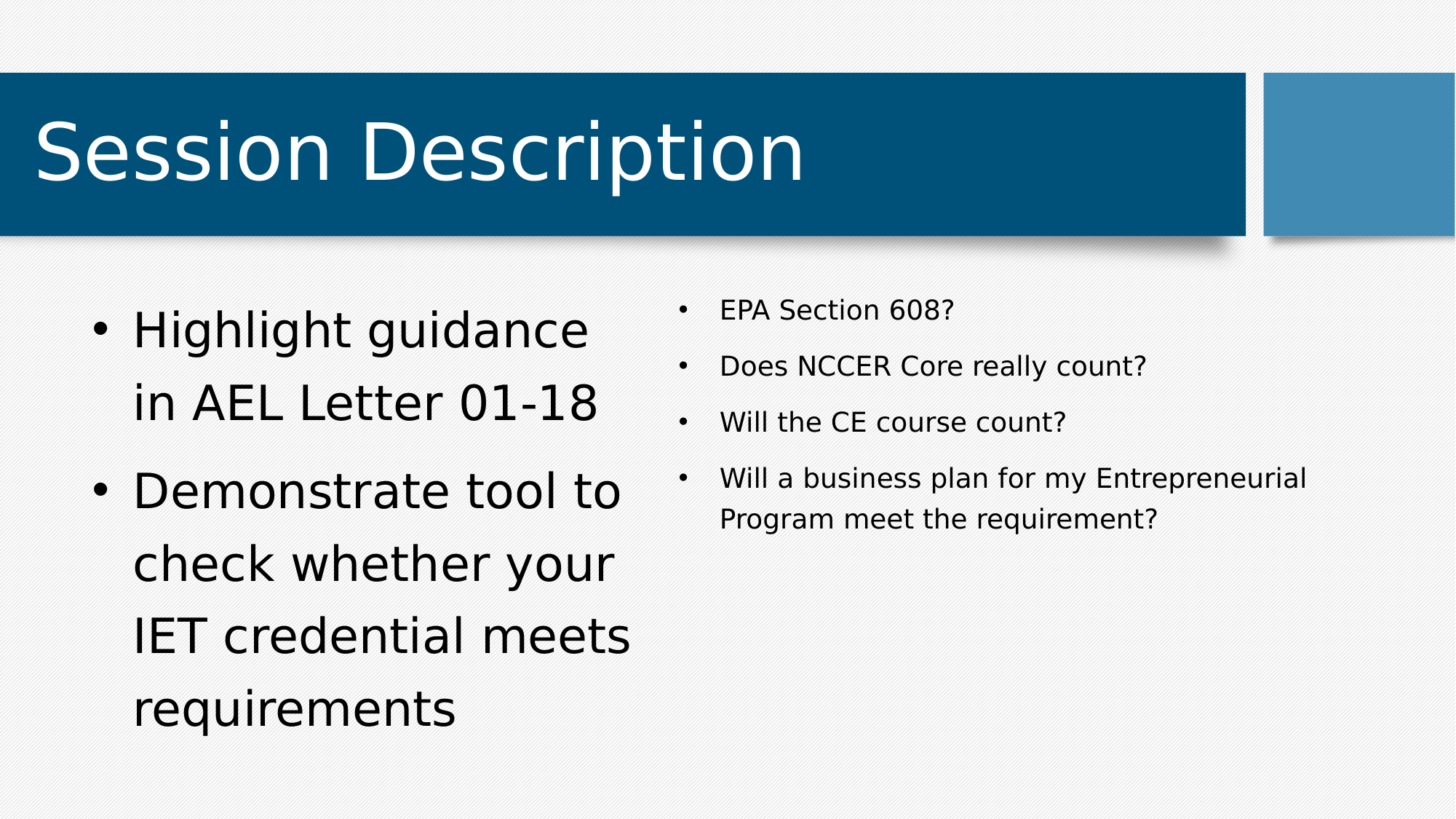

# Session Description
Highlight guidance in AEL Letter 01-18
Demonstrate tool to check whether your IET credential meets requirements
EPA Section 608?
Does NCCER Core really count?
Will the CE course count?
Will a business plan for my Entrepreneurial Program meet the requirement?